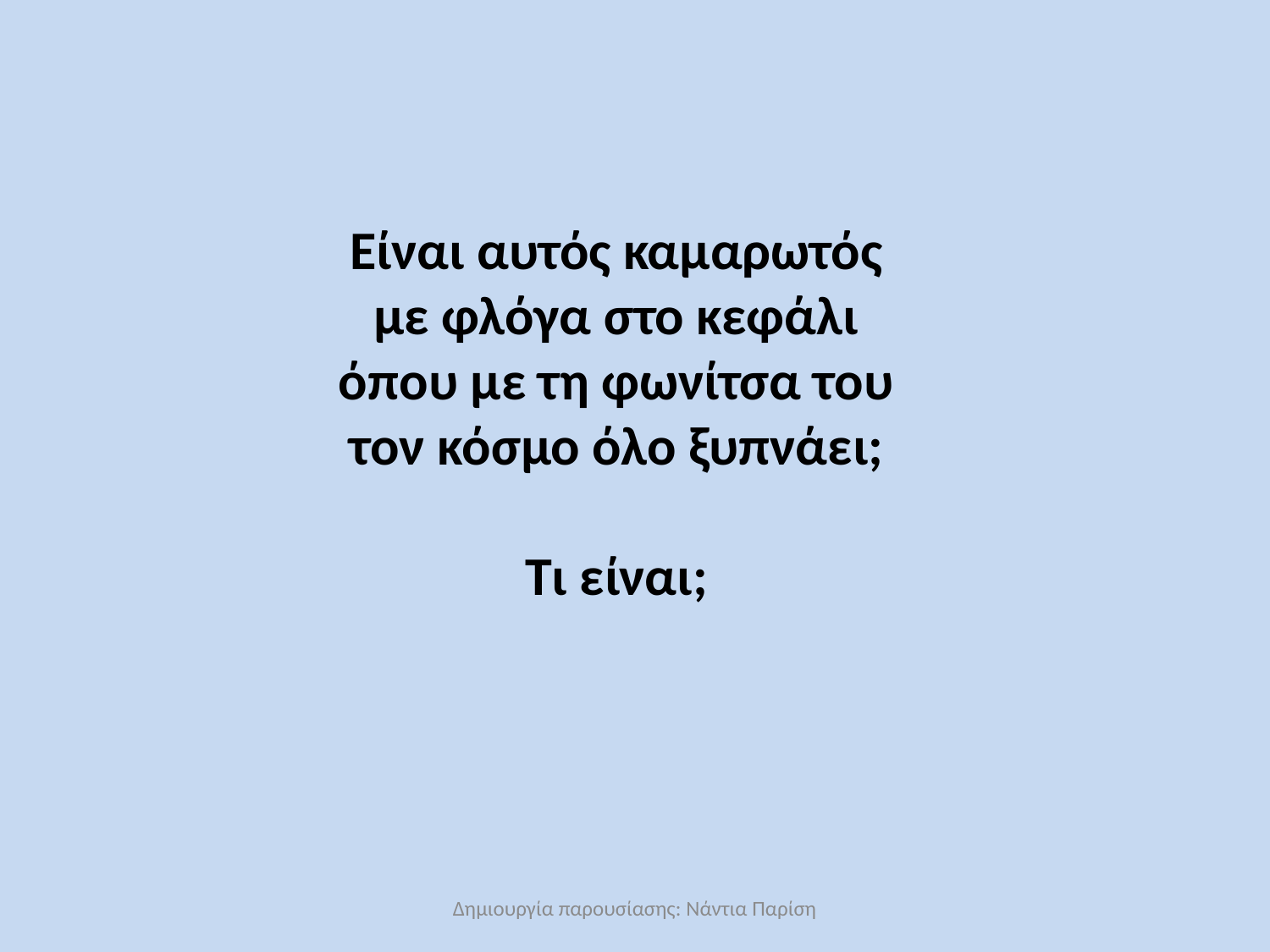

# Είναι αυτός καμαρωτός με φλόγα στο κεφάλι όπου με τη φωνίτσα του τον κόσμο όλο ξυπνάει; Τι είναι;
Δημιουργία παρουσίασης: Νάντια Παρίση